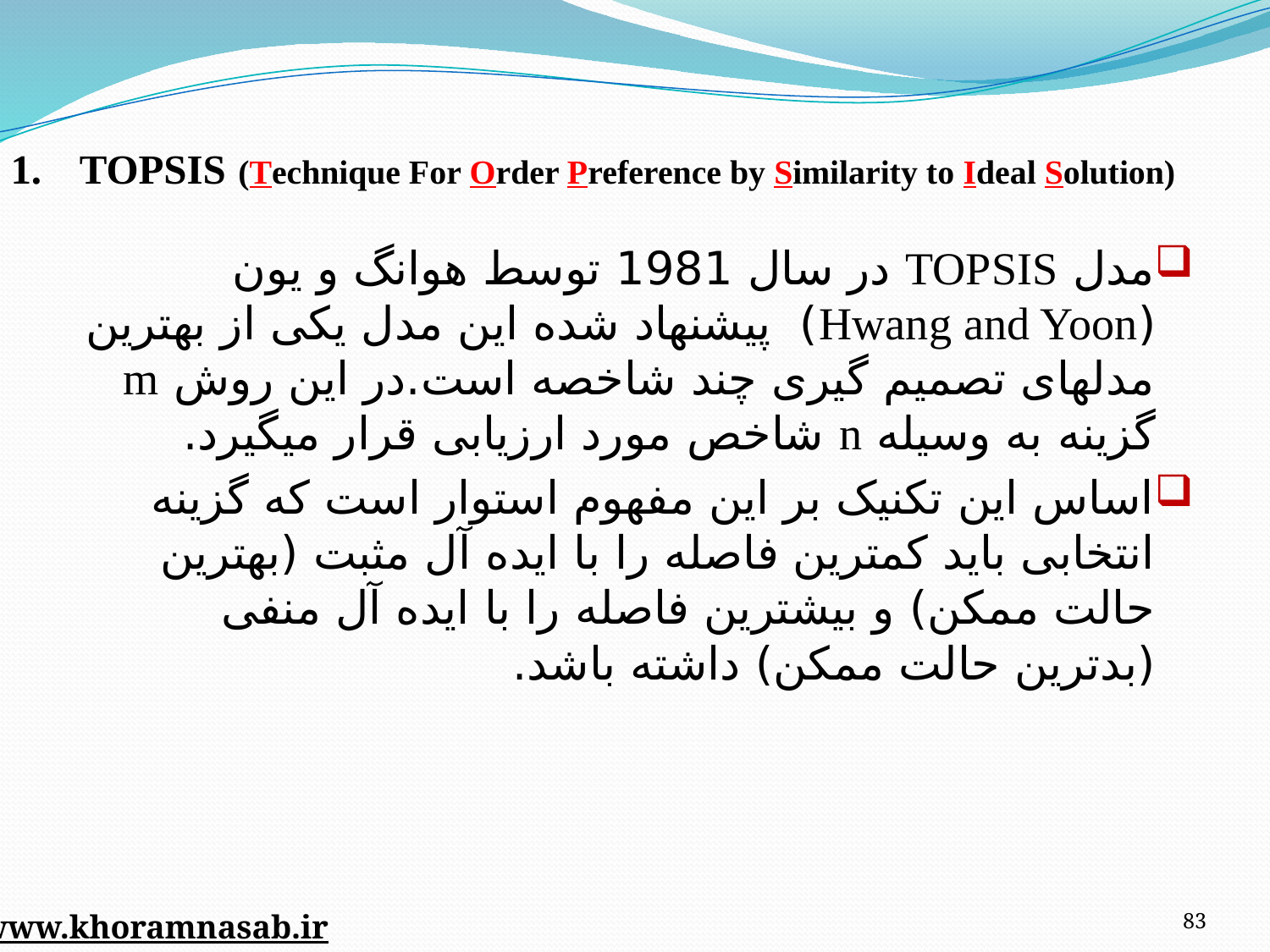

# TOPSIS (Technique For Order Preference by Similarity to Ideal Solution)
مدل TOPSIS در سال 1981 توسط هوانگ و یون (Hwang and Yoon)  پیشنهاد شده این مدل یکی از بهترین مدلهای تصمیم گیری چند شاخصه است.در این روش m گزینه به وسیله n شاخص مورد ارزیابی قرار میگیرد.
اساس این تکنیک بر این مفهوم استوار است که گزینه انتخابی باید کمترین فاصله را با ایده آل مثبت (بهترین حالت ممکن) و بیشترین فاصله را با ایده آل منفی (بدترین حالت ممکن) داشته باشد.

83
www.khoramnasab.ir